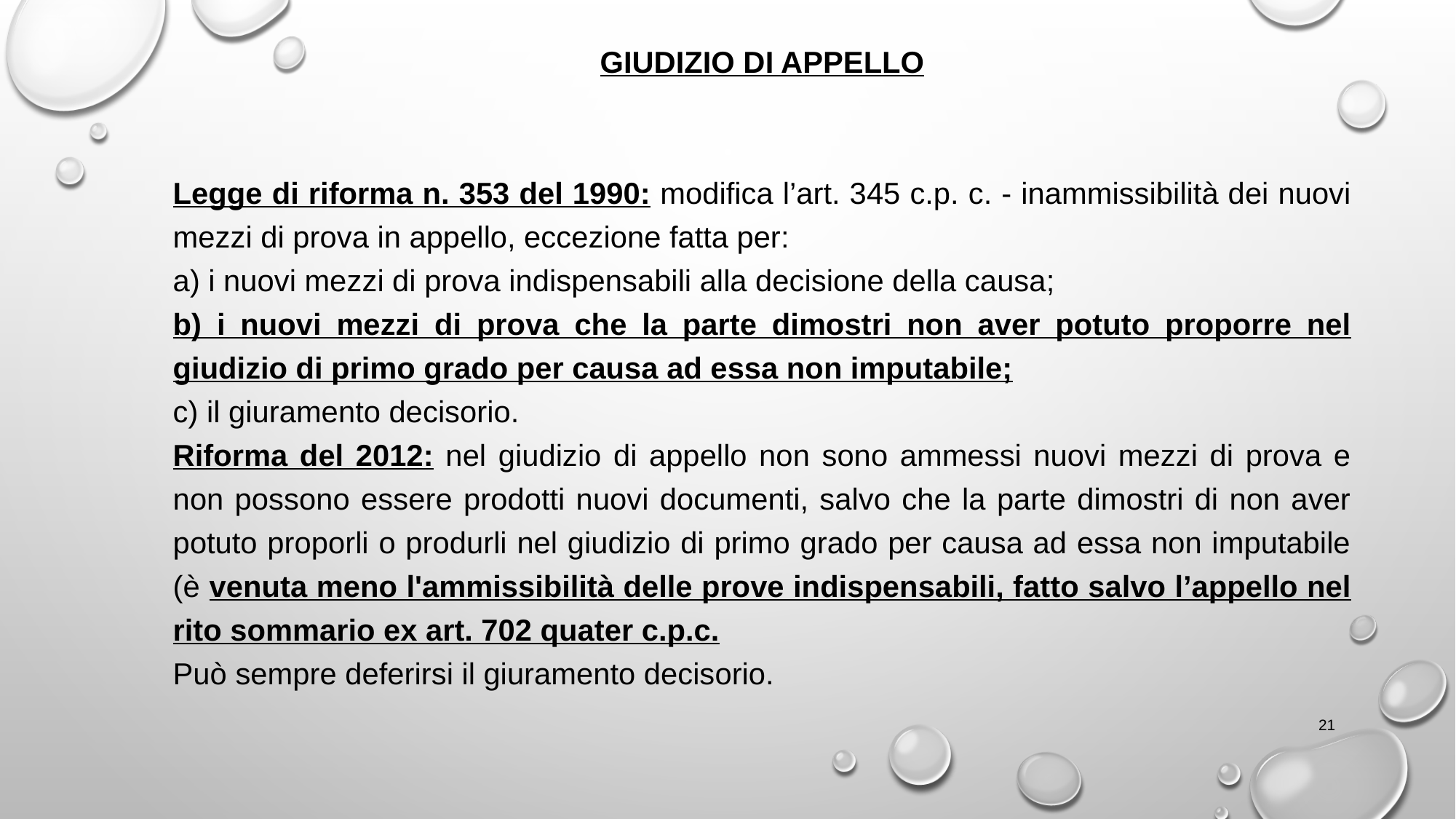

GIUDIZIO DI APPELLO

Legge di riforma n. 353 del 1990: modifica l’art. 345 c.p. c. - inammissibilità dei nuovi mezzi di prova in appello, eccezione fatta per:
a) i nuovi mezzi di prova indispensabili alla decisione della causa;
b) i nuovi mezzi di prova che la parte dimostri non aver potuto proporre nel giudizio di primo grado per causa ad essa non imputabile;
c) il giuramento decisorio.
Riforma del 2012: nel giudizio di appello non sono ammessi nuovi mezzi di prova e non possono essere prodotti nuovi documenti, salvo che la parte dimostri di non aver potuto proporli o produrli nel giudizio di primo grado per causa ad essa non imputabile (è venuta meno l'ammissibilità delle prove indispensabili, fatto salvo l’appello nel rito sommario ex art. 702 quater c.p.c.
Può sempre deferirsi il giuramento decisorio.

21